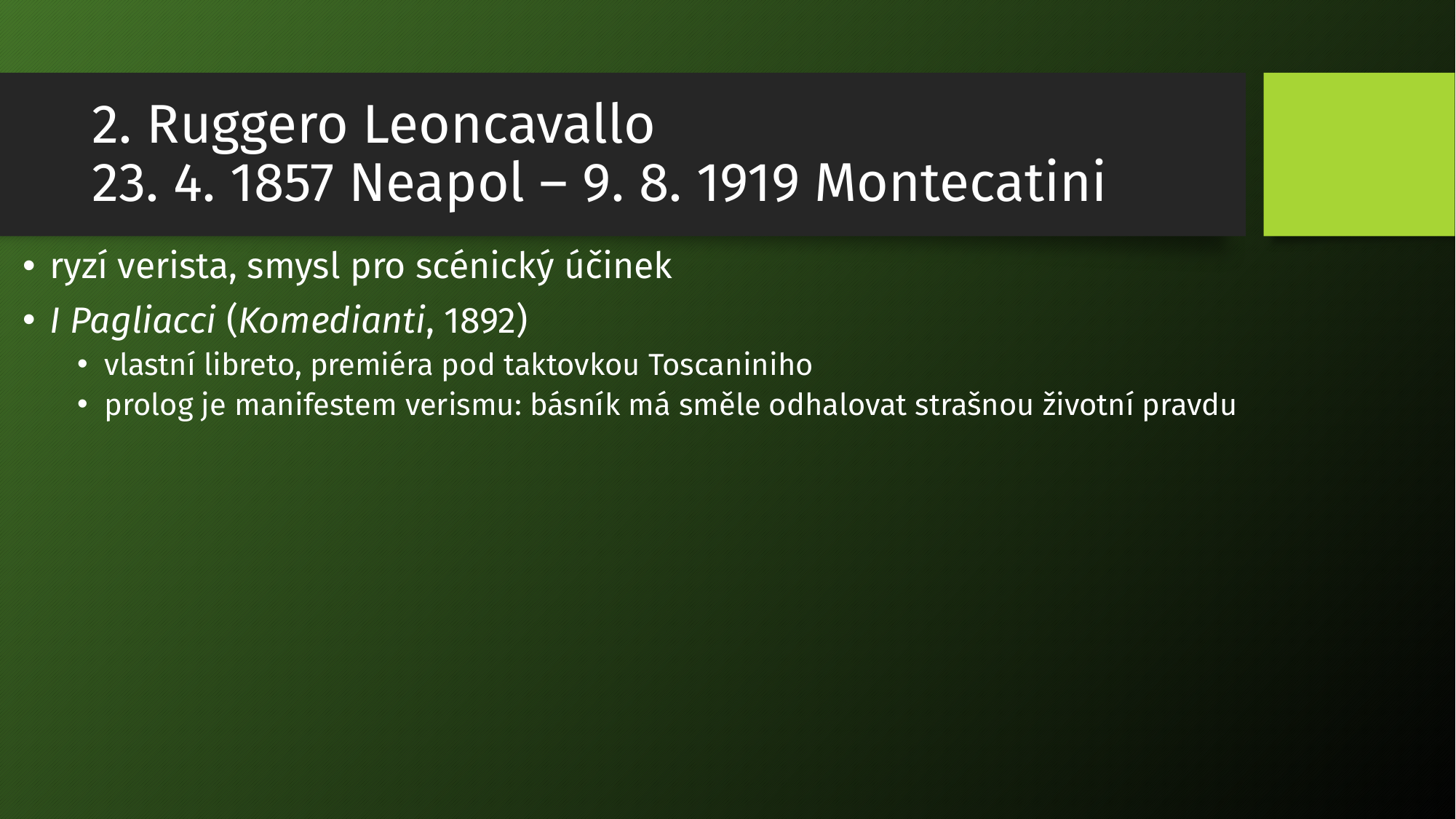

# 2. Ruggero Leoncavallo 23. 4. 1857 Neapol – 9. 8. 1919 Montecatini
ryzí verista, smysl pro scénický účinek
I Pagliacci (Komedianti, 1892)
vlastní libreto, premiéra pod taktovkou Toscaniniho
prolog je manifestem verismu: básník má směle odhalovat strašnou životní pravdu